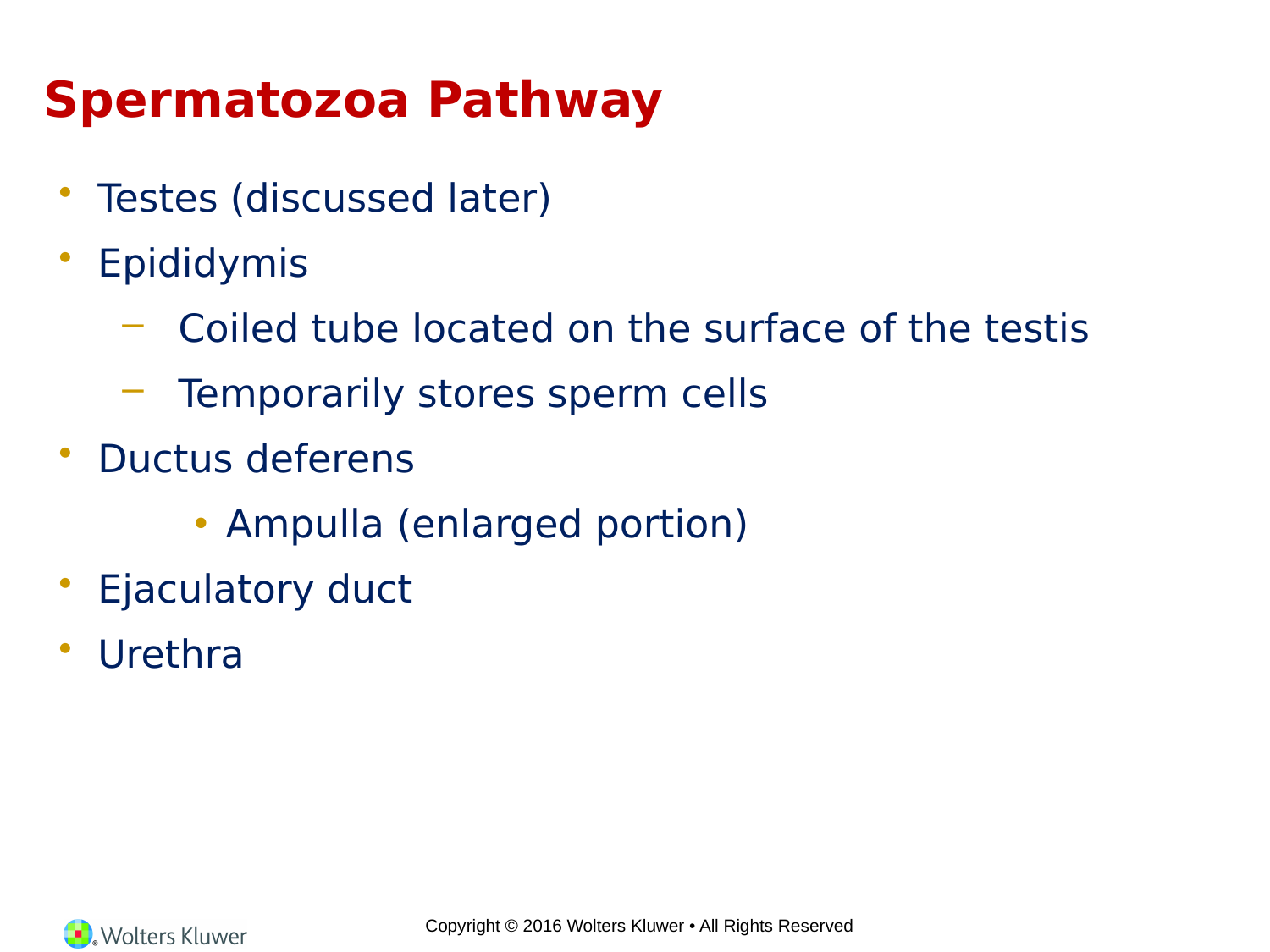

# Spermatozoa Pathway
Testes (discussed later)
Epididymis
Coiled tube located on the surface of the testis
Temporarily stores sperm cells
Ductus deferens
Ampulla (enlarged portion)
Ejaculatory duct
Urethra